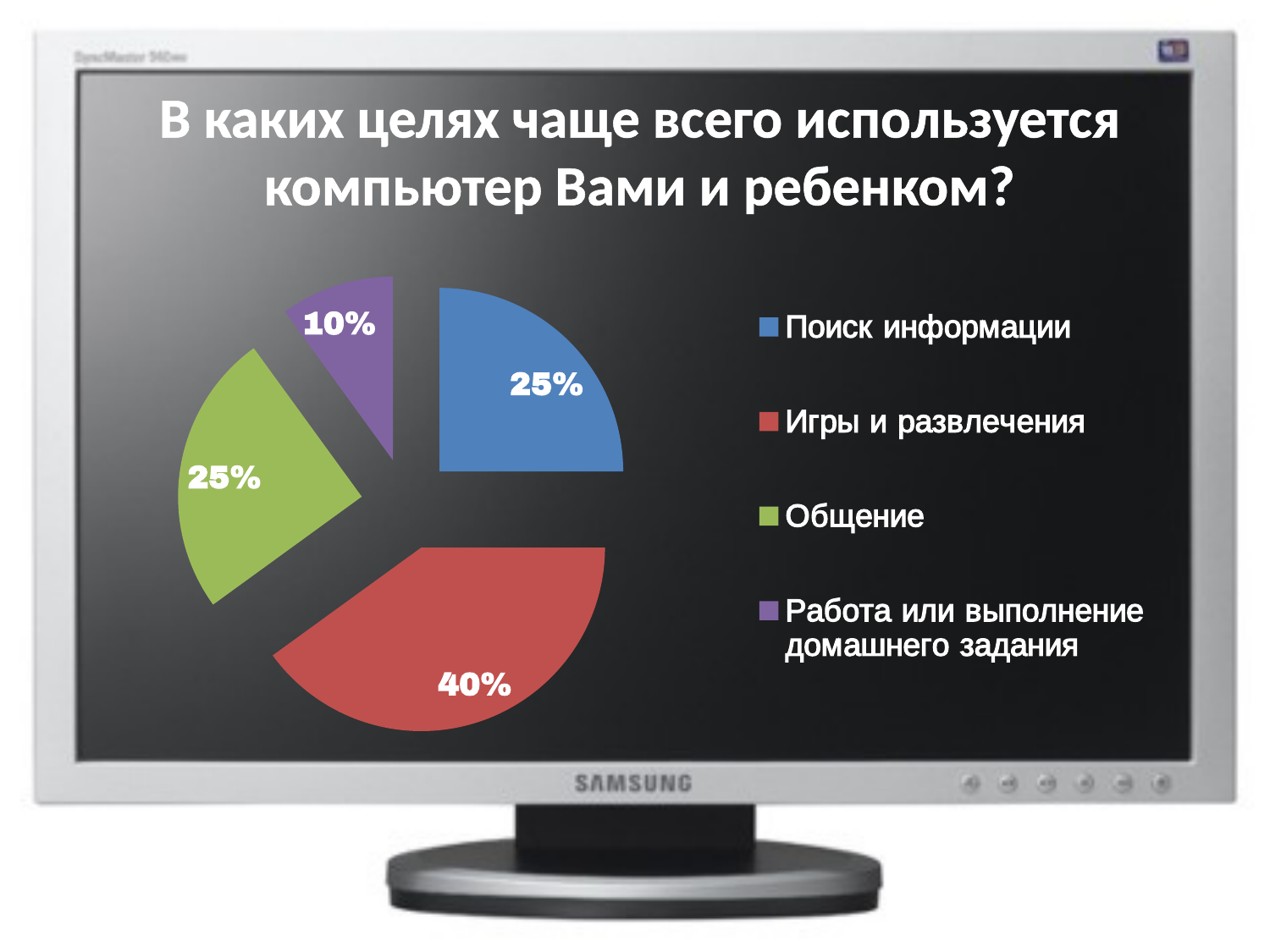

# В каких целях чаще всего используется компьютер Вами и ребенком?

### Chart

| Category | Столбец1 |
|---|---|
| Поиск информации | 0.25 |
| Игры и развлечения | 0.4 |
| Общение | 0.25 |
| Работа или выполнение домашнего задания | 0.1 |